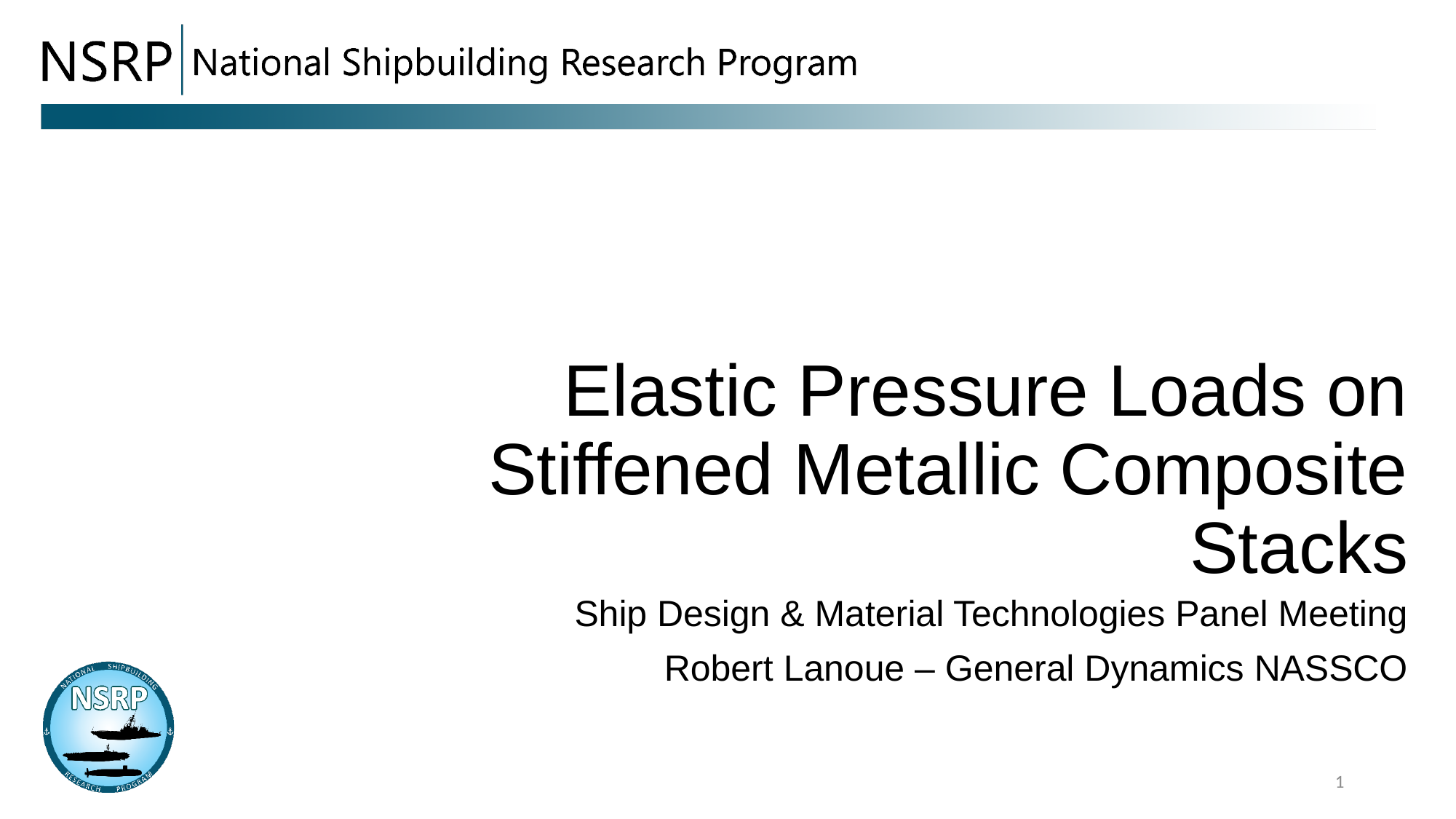

# Elastic Pressure Loads on Stiffened Metallic Composite Stacks
Ship Design & Material Technologies Panel Meeting
Robert Lanoue – General Dynamics NASSCO
1